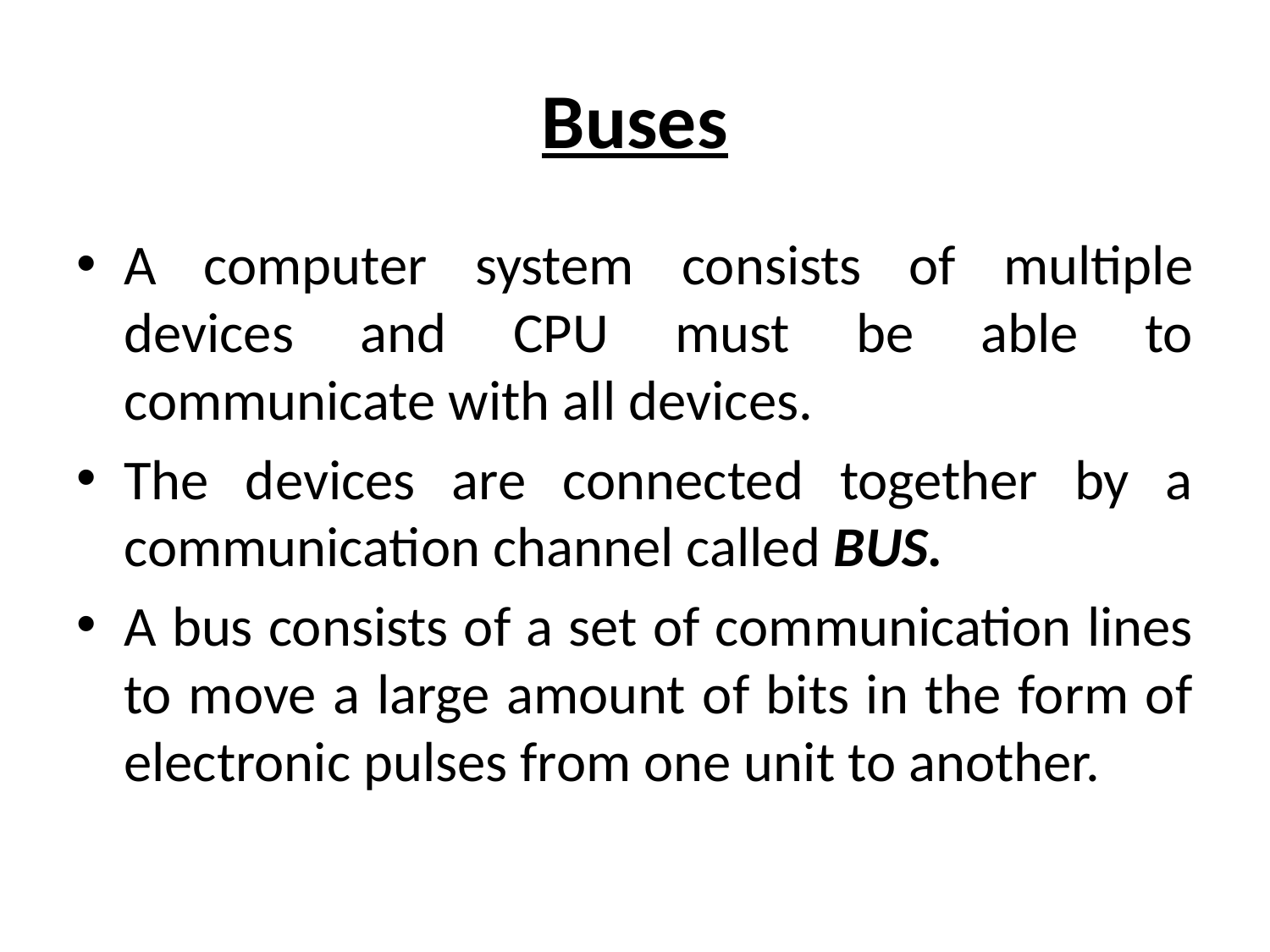

# Buses
A computer system consists of multiple devices and CPU must be able to communicate with all devices.
The devices are connected together by a communication channel called BUS.
A bus consists of a set of communication lines to move a large amount of bits in the form of electronic pulses from one unit to another.